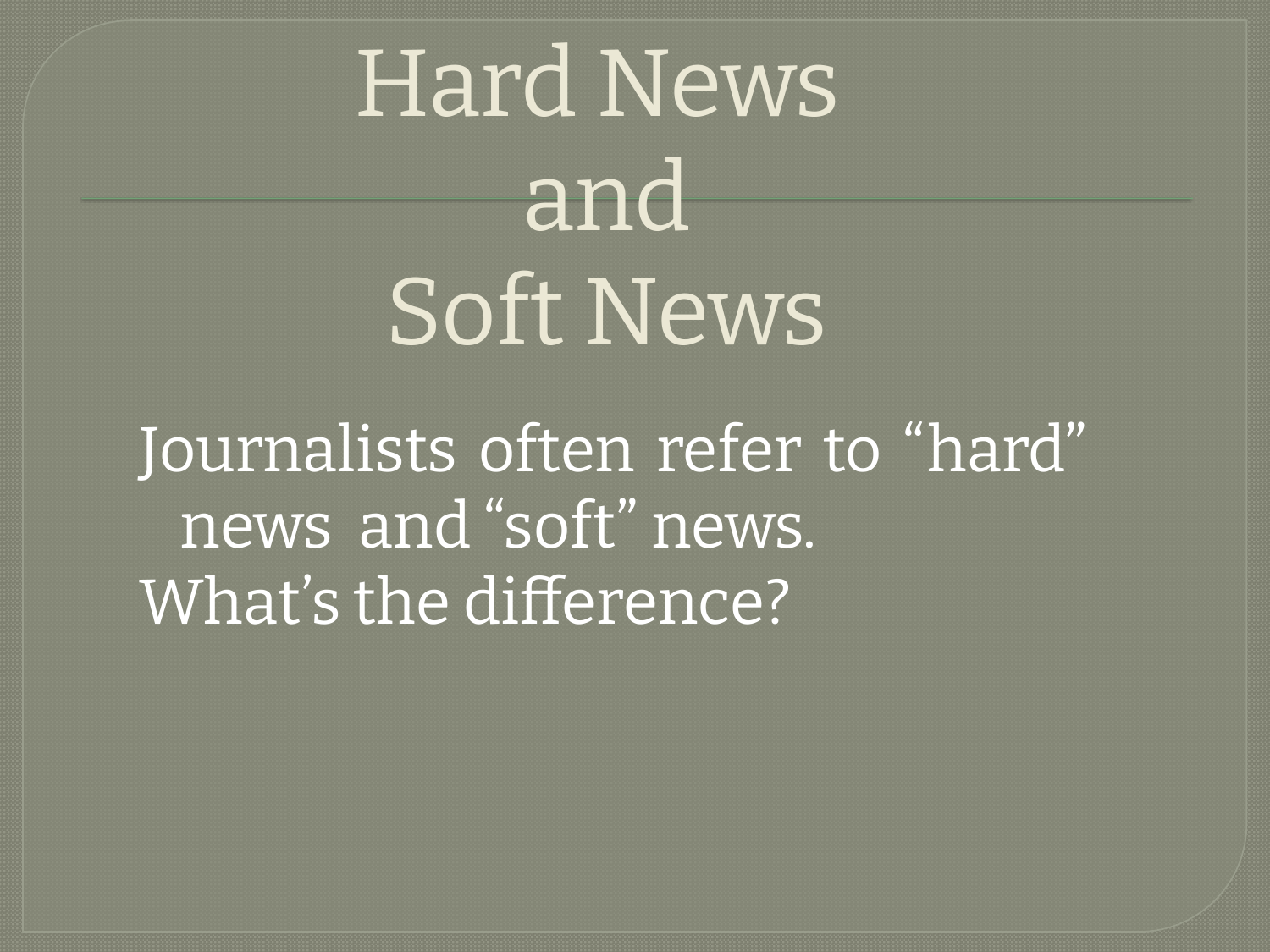

# Hard News and Soft News
Journalists often refer to “hard” news  and “soft” news.
What’s the difference?